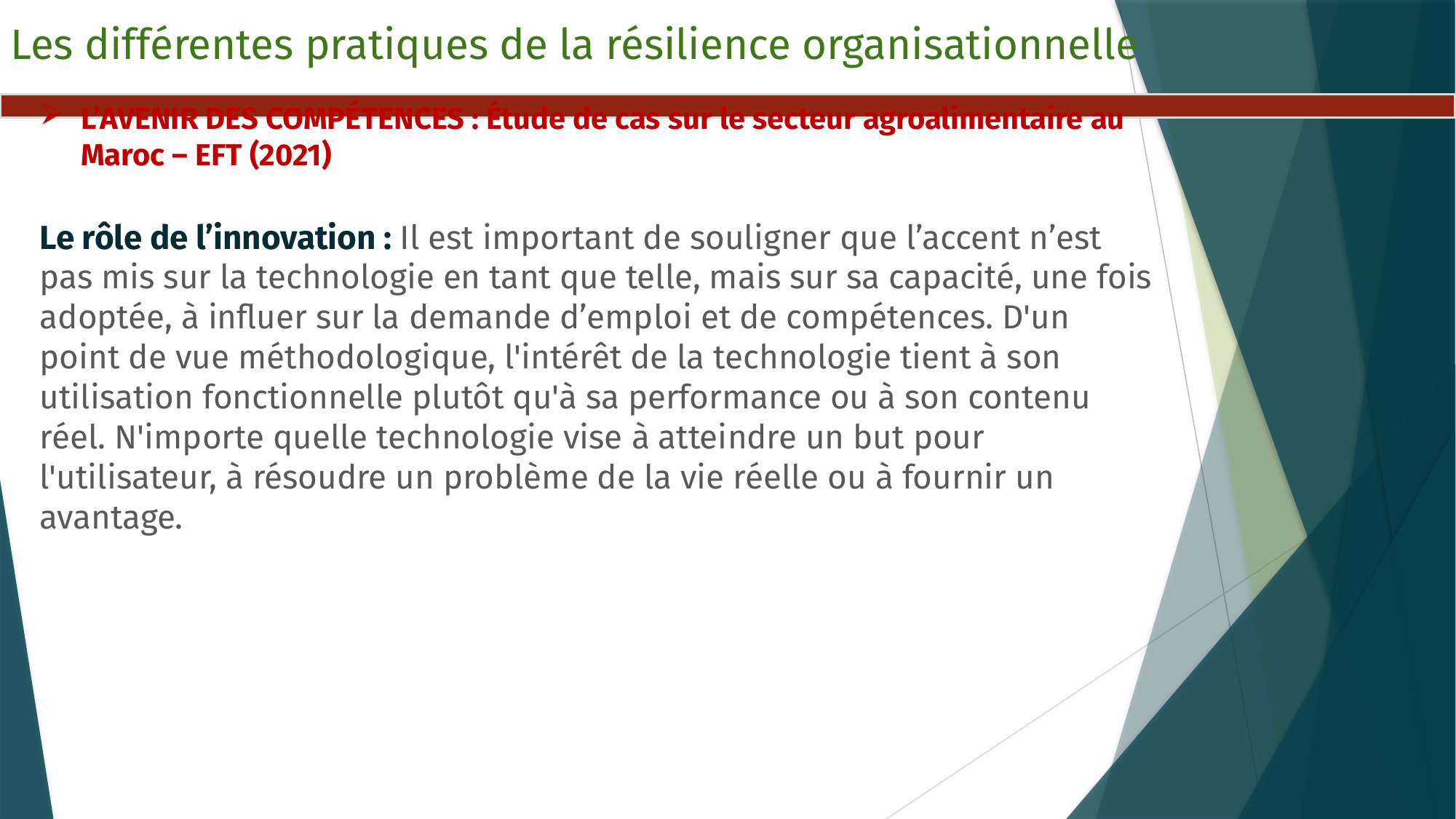

Les différentes pratiques de la résilience organisationnelle

L’AVENIR DES COMPÉTENCES : Étude de cas sur le secteur agroalimentaire au Maroc – EFT (2021)

Le rôle de l’innovation : Il est important de souligner que l’accent n’est pas mis sur la technologie en tant que telle, mais sur sa capacité, une fois adoptée, à influer sur la demande d’emploi et de compétences. D'un point de vue méthodologique, l'intérêt de la technologie tient à son utilisation fonctionnelle plutôt qu'à sa performance ou à son contenu réel. N'importe quelle technologie vise à atteindre un but pour l'utilisateur, à résoudre un problème de la vie réelle ou à fournir un avantage.